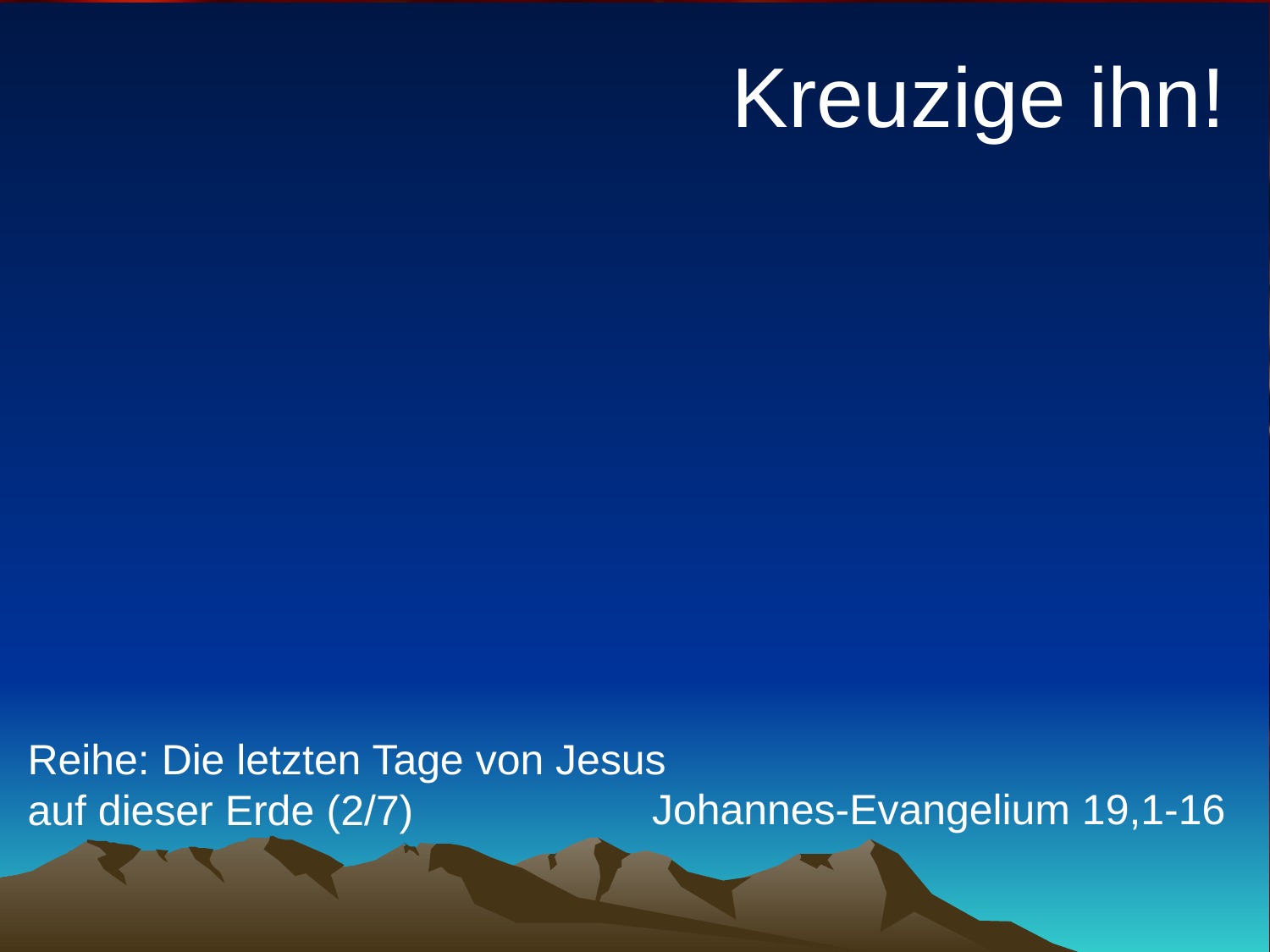

# Kreuzige ihn!
Reihe: Die letzten Tage von Jesus
auf dieser Erde (2/7)
Johannes-Evangelium 19,1-16